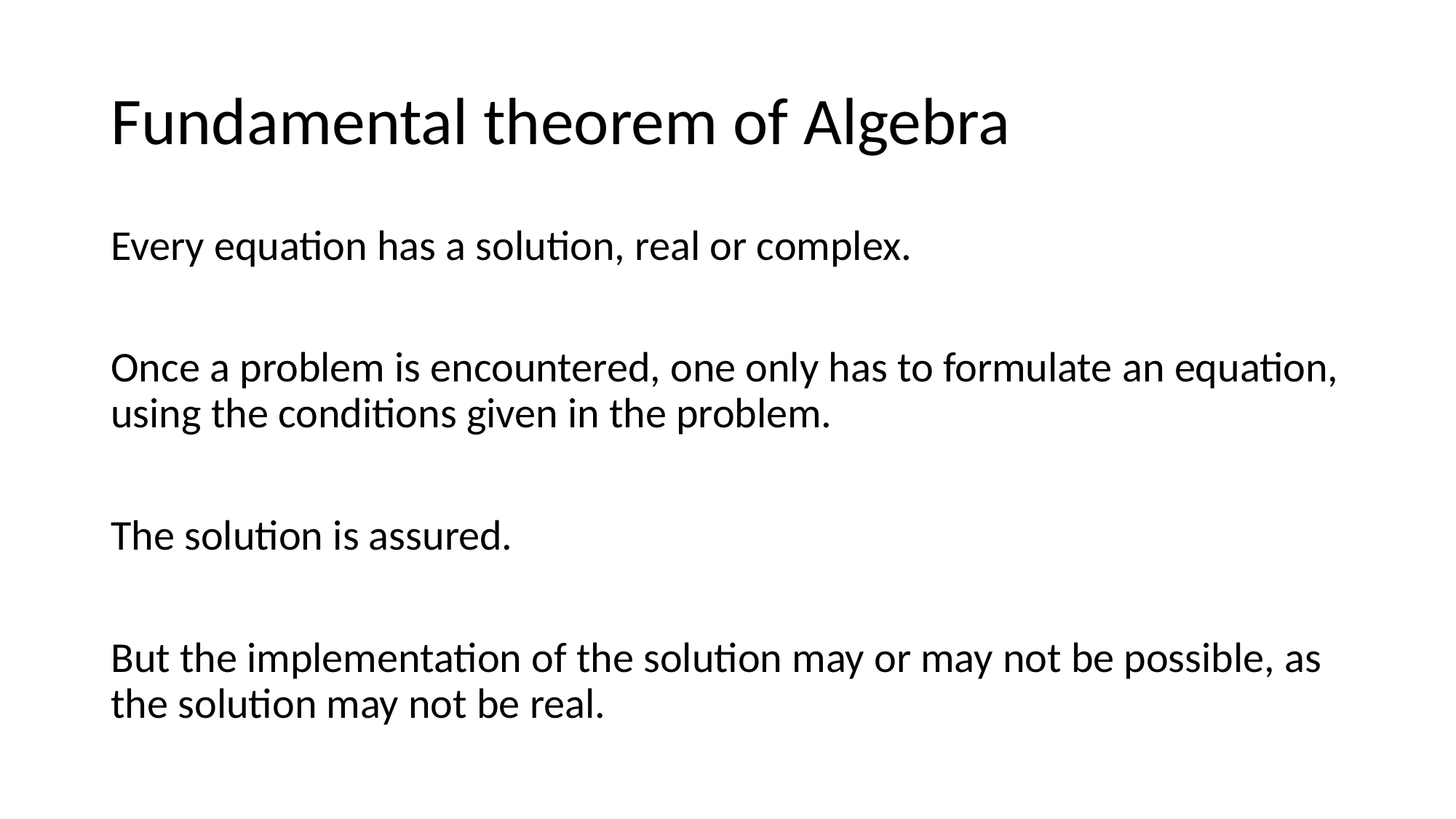

# Fundamental theorem of Algebra
Every equation has a solution, real or complex.

Once a problem is encountered, one only has to formulate an equation, using the conditions given in the problem.

The solution is assured.

But the implementation of the solution may or may not be possible, as the solution may not be real.